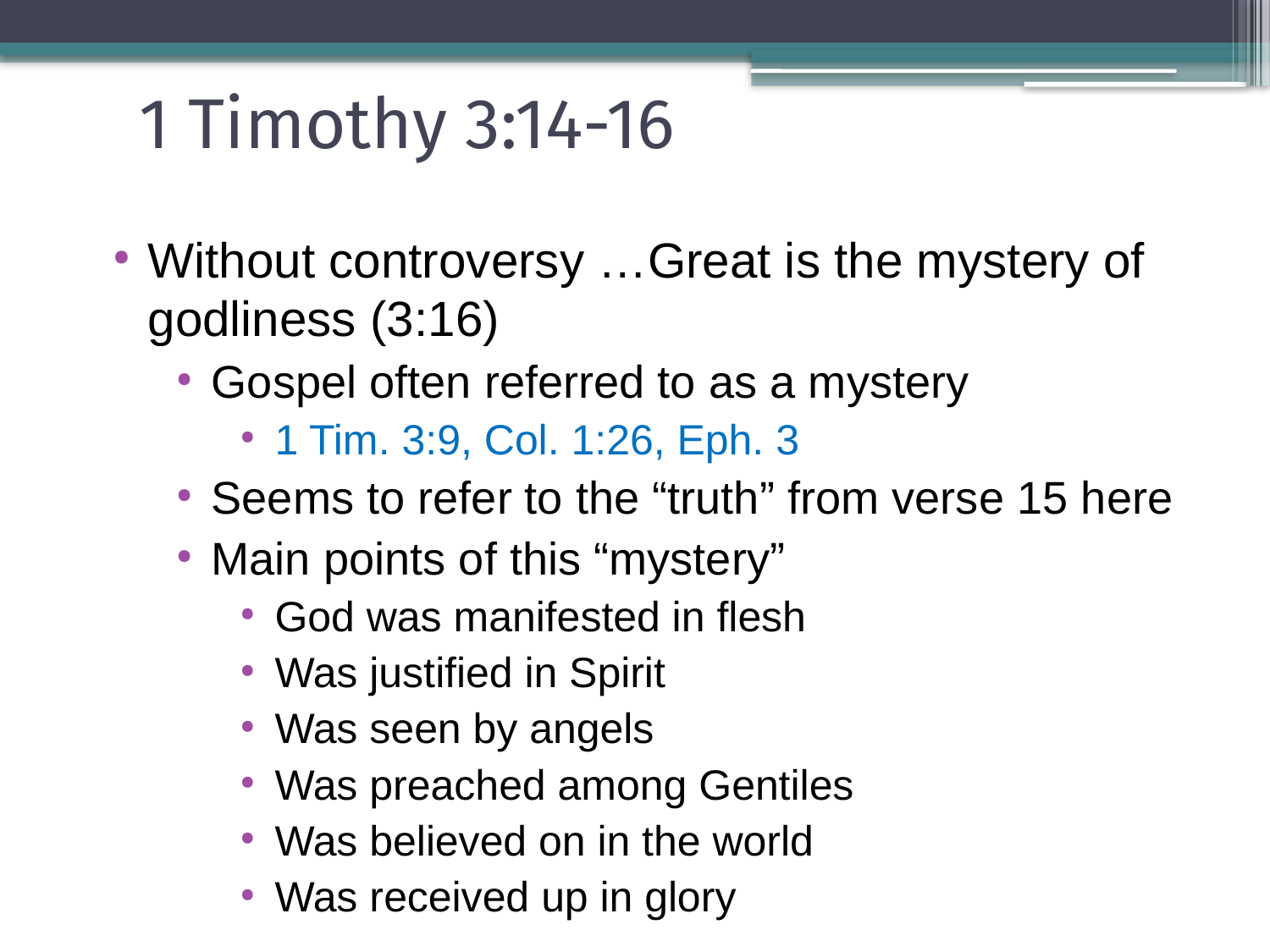

# 1 Timothy 3:14-16

Without controversy …Great is the mystery of godliness (3:16)
Gospel often referred to as a mystery
1 Tim. 3:9, Col. 1:26, Eph. 3
Seems to refer to the “truth” from verse 15 here
Main points of this “mystery”
God was manifested in flesh
Was justified in Spirit
Was seen by angels
Was preached among Gentiles
Was believed on in the world
Was received up in glory